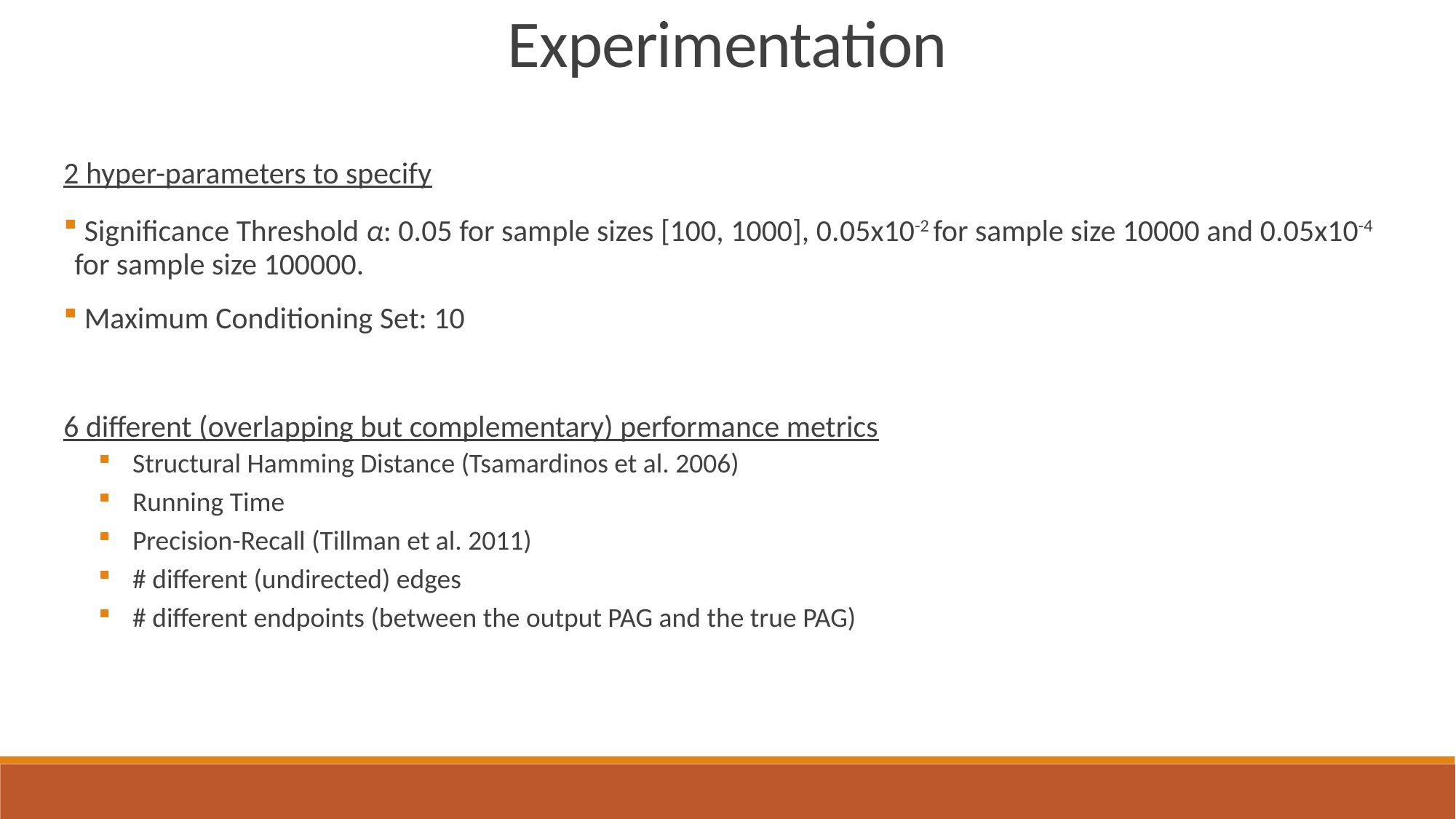

Experimentation
2 hyper-parameters to specify
 Significance Threshold α: 0.05 for sample sizes [100, 1000], 0.05x10-2 for sample size 10000 and 0.05x10-4 for sample size 100000.
 Maximum Conditioning Set: 10

6 different (overlapping but complementary) performance metrics
Structural Hamming Distance (Tsamardinos et al. 2006)
Running Time
Precision-Recall (Tillman et al. 2011)
# different (undirected) edges
# different endpoints (between the output PAG and the true PAG)